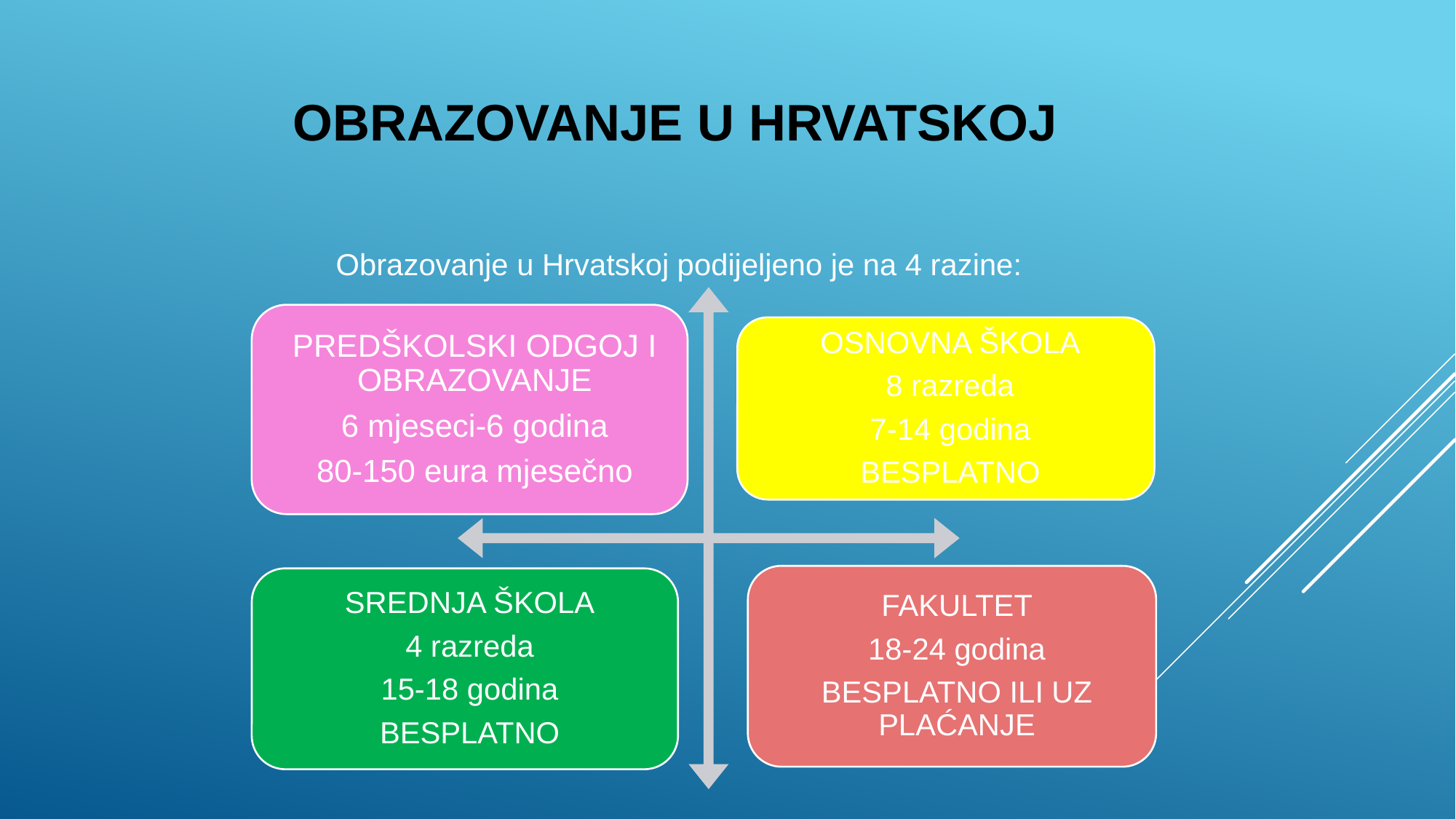

Obrazovanje u Hrvatskoj podijeljeno je na 4 razine:

# Obrazovanje u hrvatskoj
PREDŠKOLSKI ODGOJ I OBRAZOVANJE
6 mjeseci-6 godina
80-150 eura mjesečno
OSNOVNA ŠKOLA
8 razreda
7-14 godina
BESPLATNO
SREDNJA ŠKOLA
4 razreda
15-18 godina
BESPLATNO
FAKULTET
18-24 godina
BESPLATNO ILI UZ PLAĆANJE